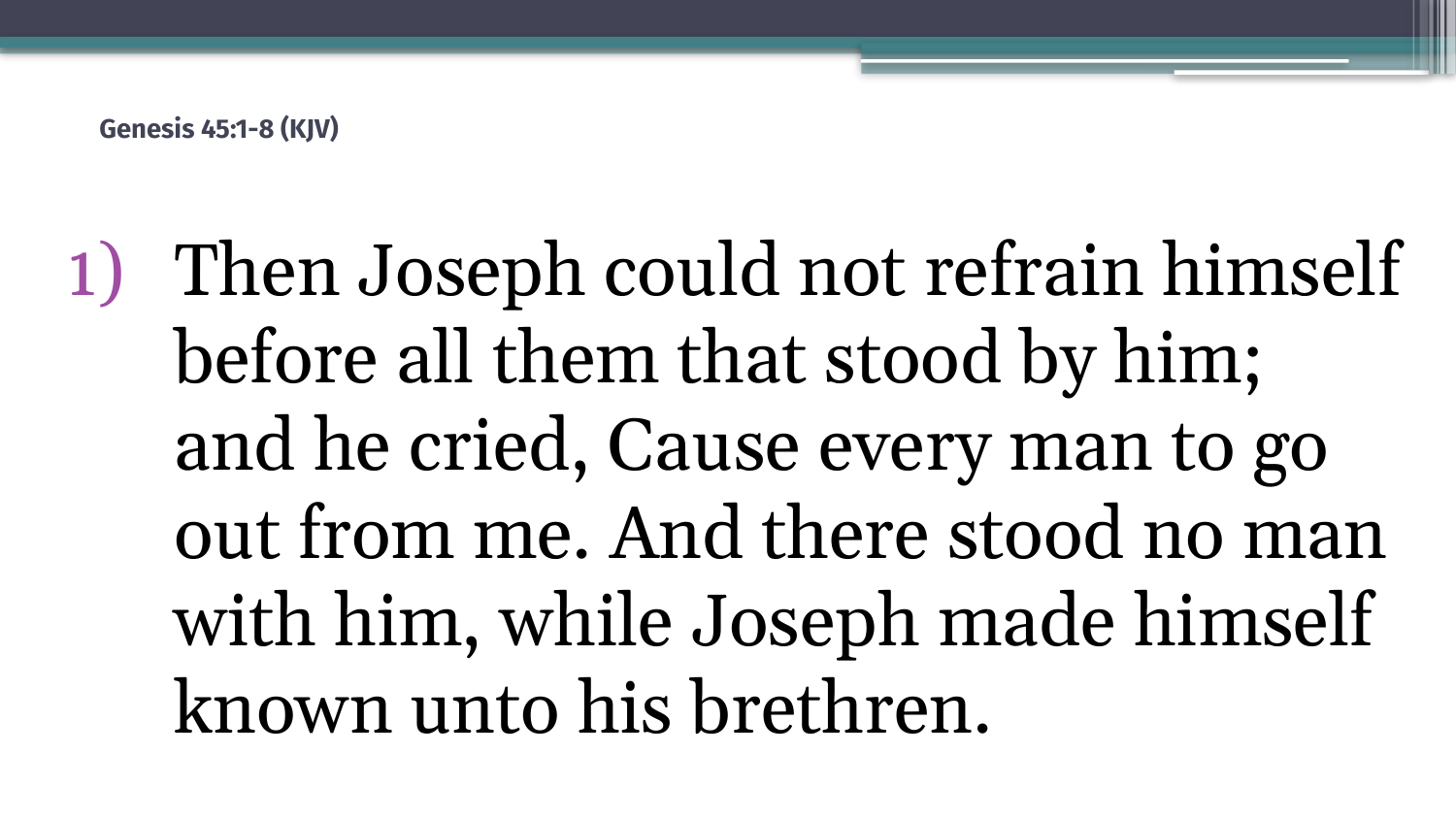

# Genesis 45:1-8 (KJV)
Then Joseph could not refrain himself before all them that stood by him; and he cried, Cause every man to go out from me. And there stood no man with him, while Joseph made himself known unto his brethren.